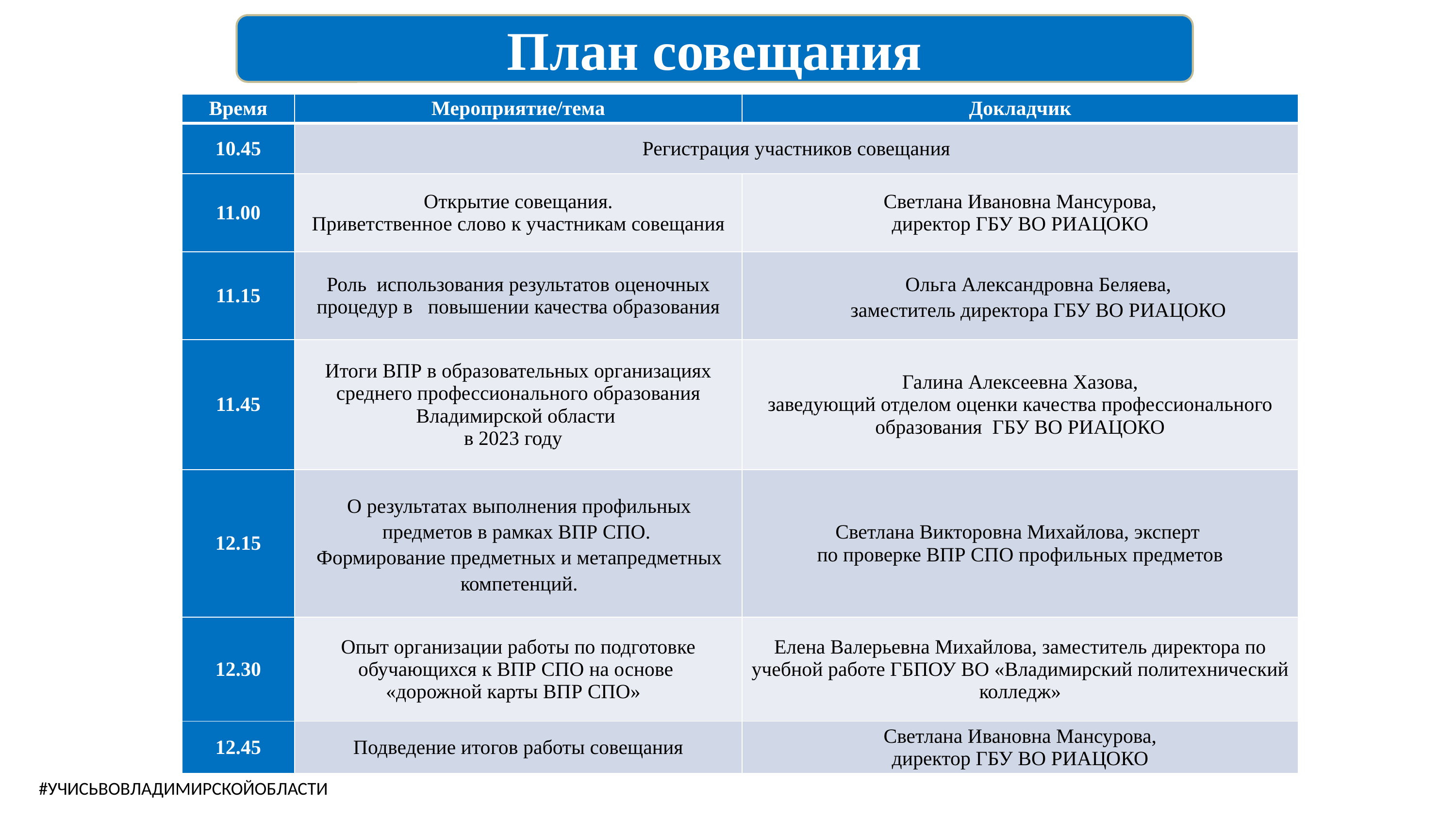

План совещания
| Время | Мероприятие/тема | Докладчик |
| --- | --- | --- |
| 10.45 | Регистрация участников совещания |  |
| 11.00 | Открытие совещания. Приветственное слово к участникам совещания | Светлана Ивановна Мансурова, директор ГБУ ВО РИАЦОКО |
| 11.15 | Роль использования результатов оценочных процедур в повышении качества образования | Ольга Александровна Беляева, заместитель директора ГБУ ВО РИАЦОКО |
| 11.45 | Итоги ВПР в образовательных организациях среднего профессионального образования Владимирской области в 2023 году | Галина Алексеевна Хазова, заведующий отделом оценки качества профессионального образования ГБУ ВО РИАЦОКО |
| 12.15 | О результатах выполнения профильных предметов в рамках ВПР СПО. Формирование предметных и метапредметных компетенций. | Светлана Викторовна Михайлова, эксперт по проверке ВПР СПО профильных предметов |
| 12.30 | Опыт организации работы по подготовке обучающихся к ВПР СПО на основе «дорожной карты ВПР СПО» | Елена Валерьевна Михайлова, заместитель директора по учебной работе ГБПОУ ВО «Владимирский политехнический колледж» |
| 12.45 | Подведение итогов работы совещания | Светлана Ивановна Мансурова, директор ГБУ ВО РИАЦОКО |
#УЧИСЬВОВЛАДИМИРСКОЙОБЛАСТИ